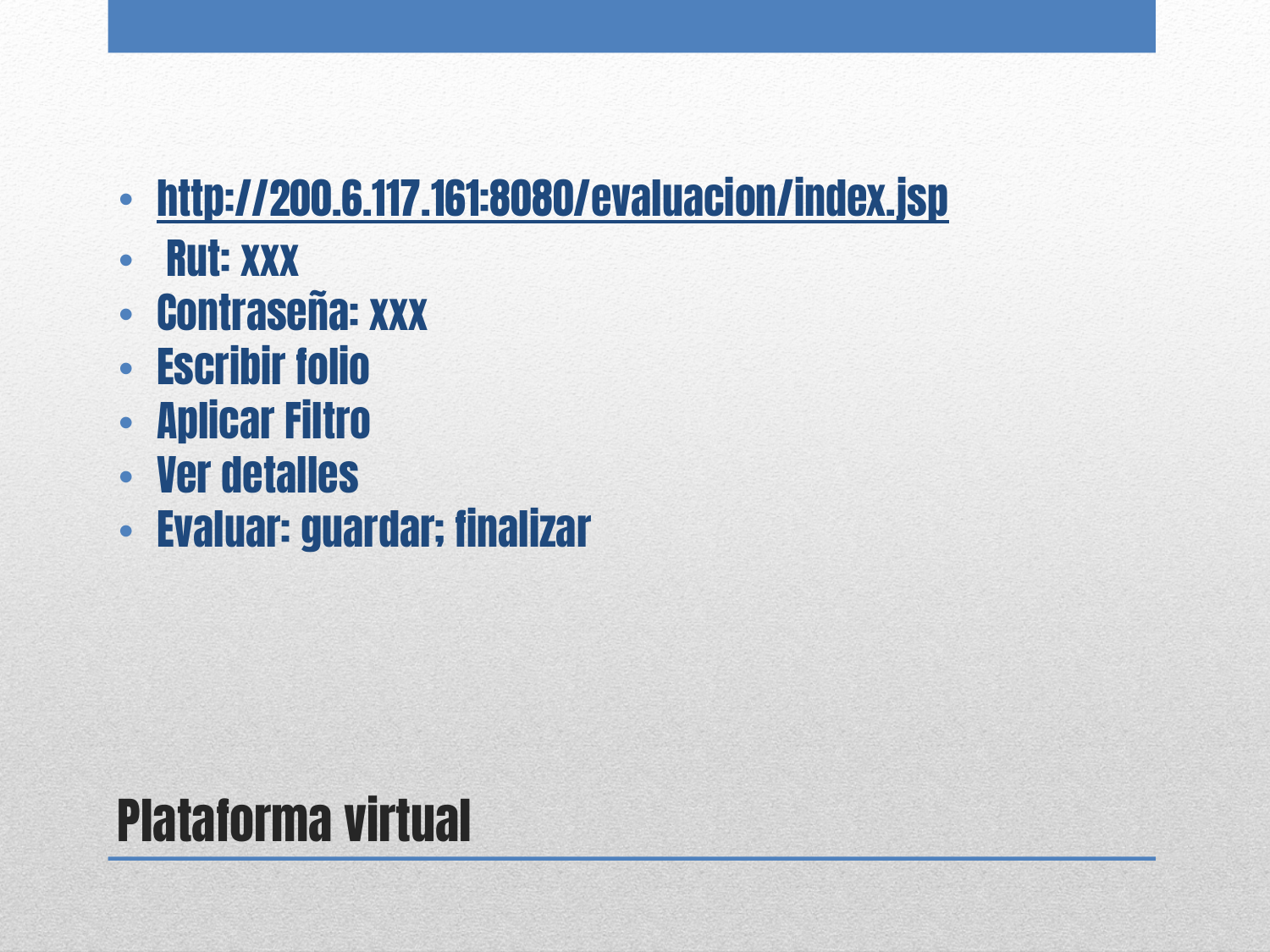

http://200.6.117.161:8080/evaluacion/index.jsp
 Rut: xxx
Contraseña: xxx
Escribir folio
Aplicar Filtro
Ver detalles
Evaluar: guardar; finalizar
# Plataforma virtual